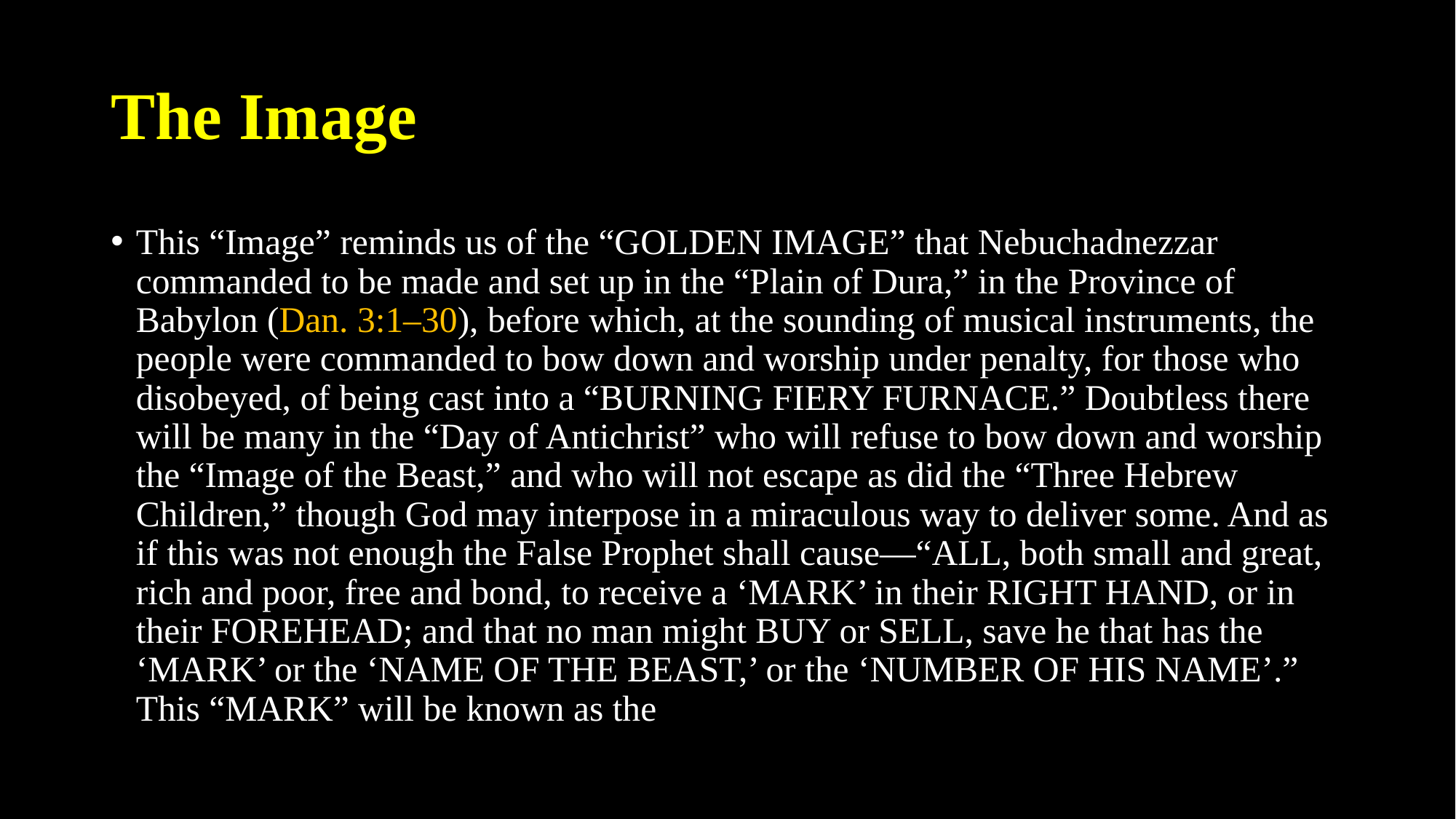

# The Image
This “Image” reminds us of the “GOLDEN IMAGE” that Nebuchadnezzar commanded to be made and set up in the “Plain of Dura,” in the Province of Babylon (Dan. 3:1–30), before which, at the sounding of musical instruments, the people were commanded to bow down and worship under penalty, for those who disobeyed, of being cast into a “BURNING FIERY FURNACE.” Doubtless there will be many in the “Day of Antichrist” who will refuse to bow down and worship the “Image of the Beast,” and who will not escape as did the “Three Hebrew Children,” though God may interpose in a miraculous way to deliver some. And as if this was not enough the False Prophet shall cause—“ALL, both small and great, rich and poor, free and bond, to receive a ‘MARK’ in their RIGHT HAND, or in their FOREHEAD; and that no man might BUY or SELL, save he that has the ‘MARK’ or the ‘NAME OF THE BEAST,’ or the ‘NUMBER OF HIS NAME’.” This “MARK” will be known as the